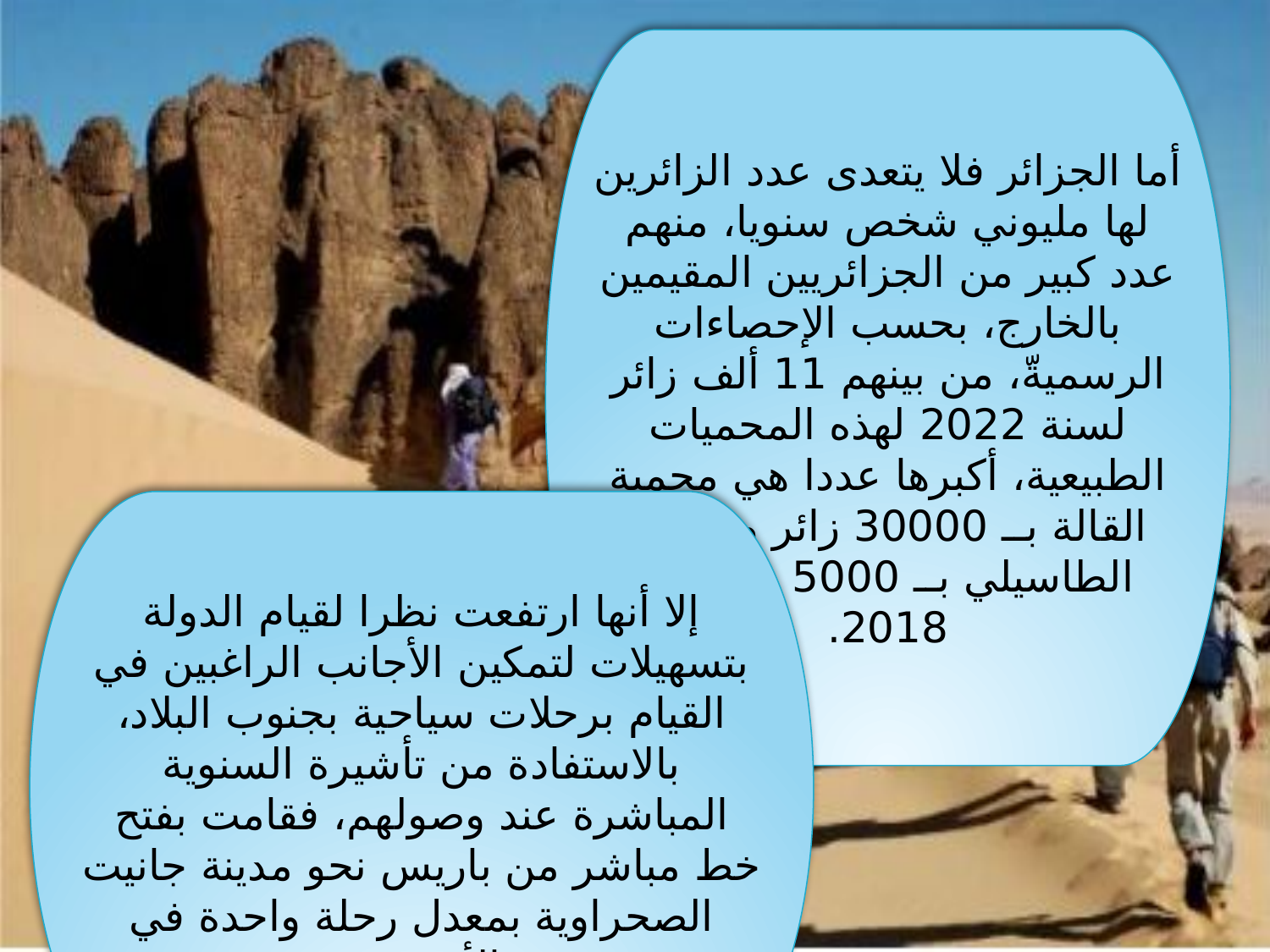

أما الجزائر فلا يتعدى عدد الزائرين لها مليوني شخص سنويا، منهم عدد كبير من الجزائريين المقيمين بالخارج، بحسب الإحصاءات الرسميةّ، من بينهم 11 ألف زائر لسنة 2022 لهذه المحميات الطبيعية، أكبرها عددا هي محمية القالة بــ 30000 زائر ومحمية الطاسيلي بــ 5000 زائر في 2018.
إلا أنها ارتفعت نظرا لقيام الدولة بتسهيلات لتمكين الأجانب الراغبين في القيام برحلات سياحية بجنوب البلاد، بالاستفادة من تأشيرة السنوية المباشرة عند وصولهم، فقامت بفتح خط مباشر من باريس نحو مدينة جانيت الصحراوية بمعدل رحلة واحدة في الأسبوع.